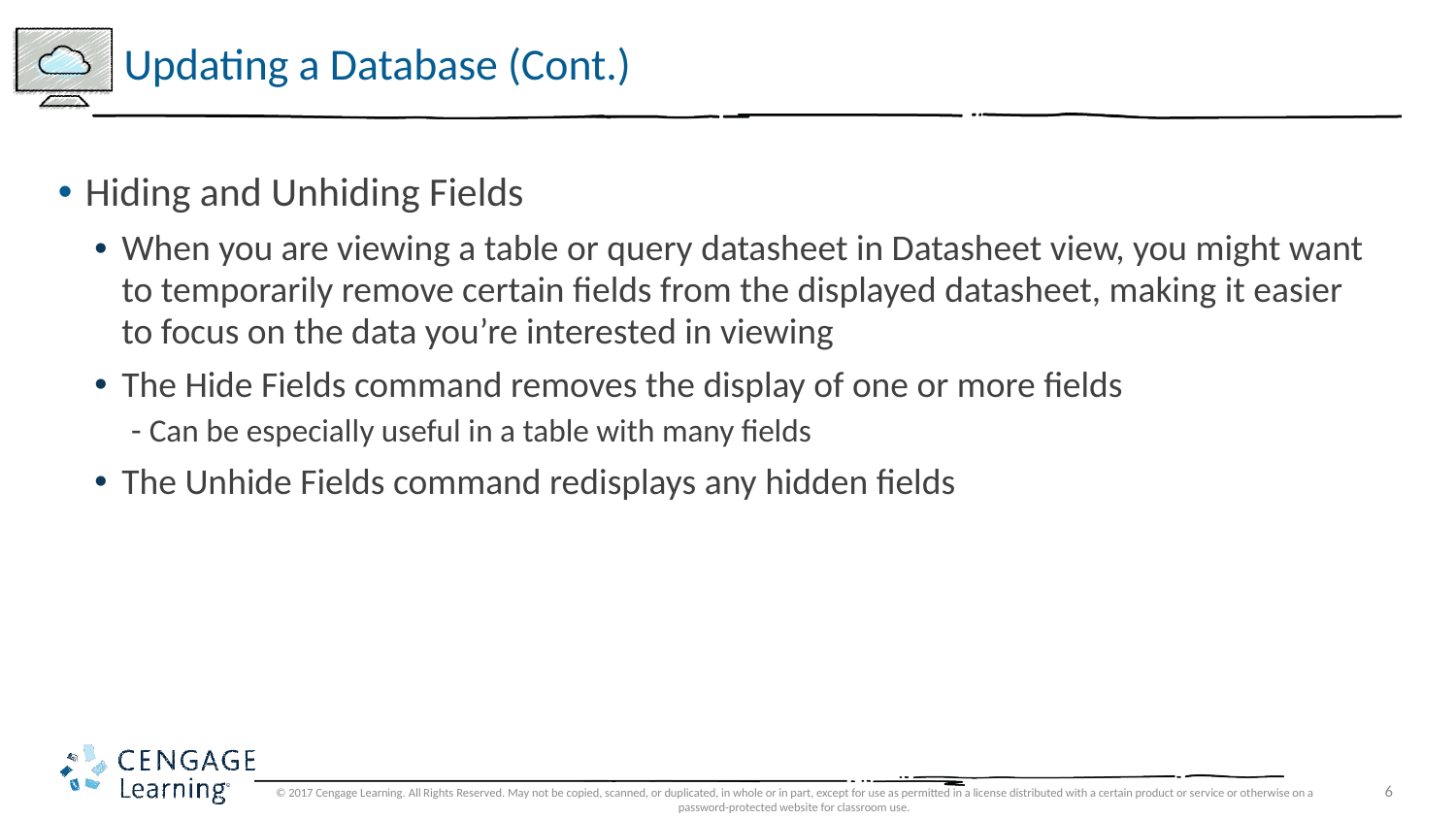

# Updating a Database (Cont.)
Hiding and Unhiding Fields
When you are viewing a table or query datasheet in Datasheet view, you might want to temporarily remove certain fields from the displayed datasheet, making it easier to focus on the data you’re interested in viewing
The Hide Fields command removes the display of one or more fields
Can be especially useful in a table with many fields
The Unhide Fields command redisplays any hidden fields
© 2017 Cengage Learning. All Rights Reserved. May not be copied, scanned, or duplicated, in whole or in part, except for use as permitted in a license distributed with a certain product or service or otherwise on a password-protected website for classroom use.